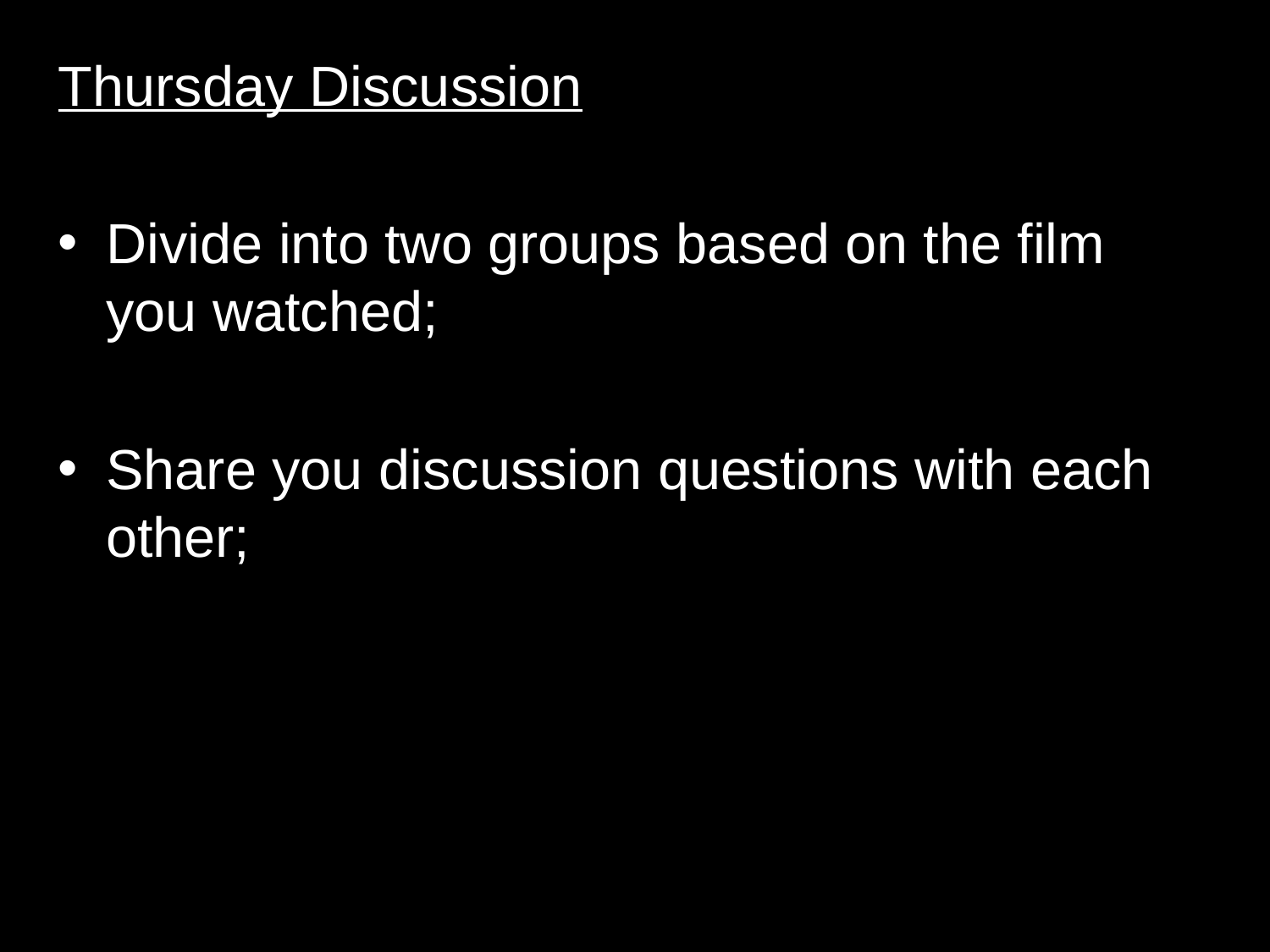

Thursday Discussion

Divide into two groups based on the film you watched;

Share you discussion questions with each other;